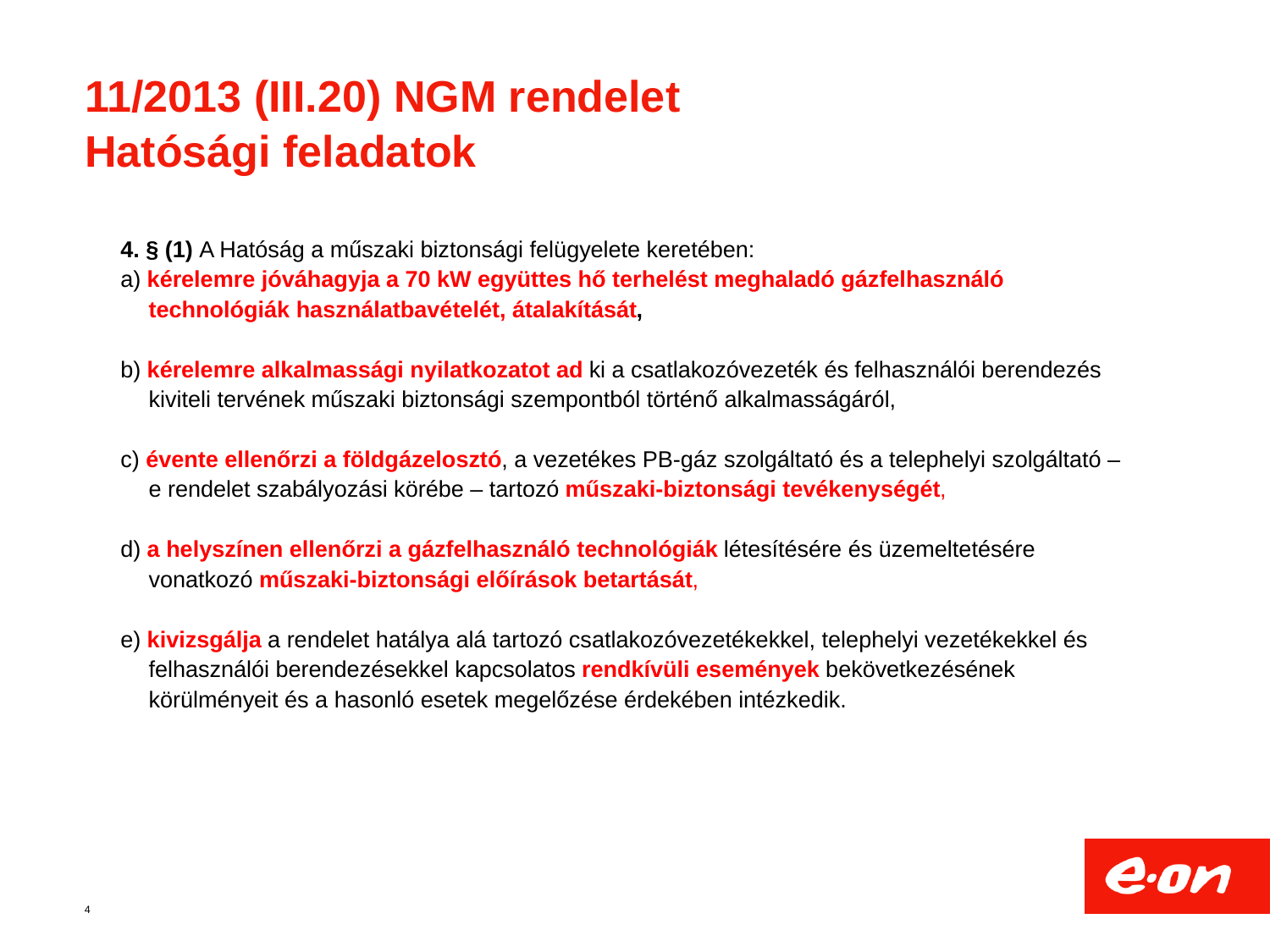

# 11/2013 (III.20) NGM rendelet Hatósági feladatok
4. § (1) A Hatóság a műszaki biztonsági felügyelete keretében:
a) kérelemre jóváhagyja a 70 kW együttes hő terhelést meghaladó gázfelhasználó 	technológiák használatbavételét, átalakítását,

b) kérelemre alkalmassági nyilatkozatot ad ki a csatlakozóvezeték és felhasználói berendezés kiviteli tervének műszaki biztonsági szempontból történő alkalmasságáról,

c) évente ellenőrzi a földgázelosztó, a vezetékes PB-gáz szolgáltató és a telephelyi szolgáltató – e rendelet szabályozási körébe – tartozó műszaki-biztonsági tevékenységét,

d) a helyszínen ellenőrzi a gázfelhasználó technológiák létesítésére és üzemeltetésére vonatkozó műszaki-biztonsági előírások betartását,

e) kivizsgálja a rendelet hatálya alá tartozó csatlakozóvezetékekkel, telephelyi vezetékekkel és felhasználói berendezésekkel kapcsolatos rendkívüli események bekövetkezésének körülményeit és a hasonló esetek megelőzése érdekében intézkedik.
4